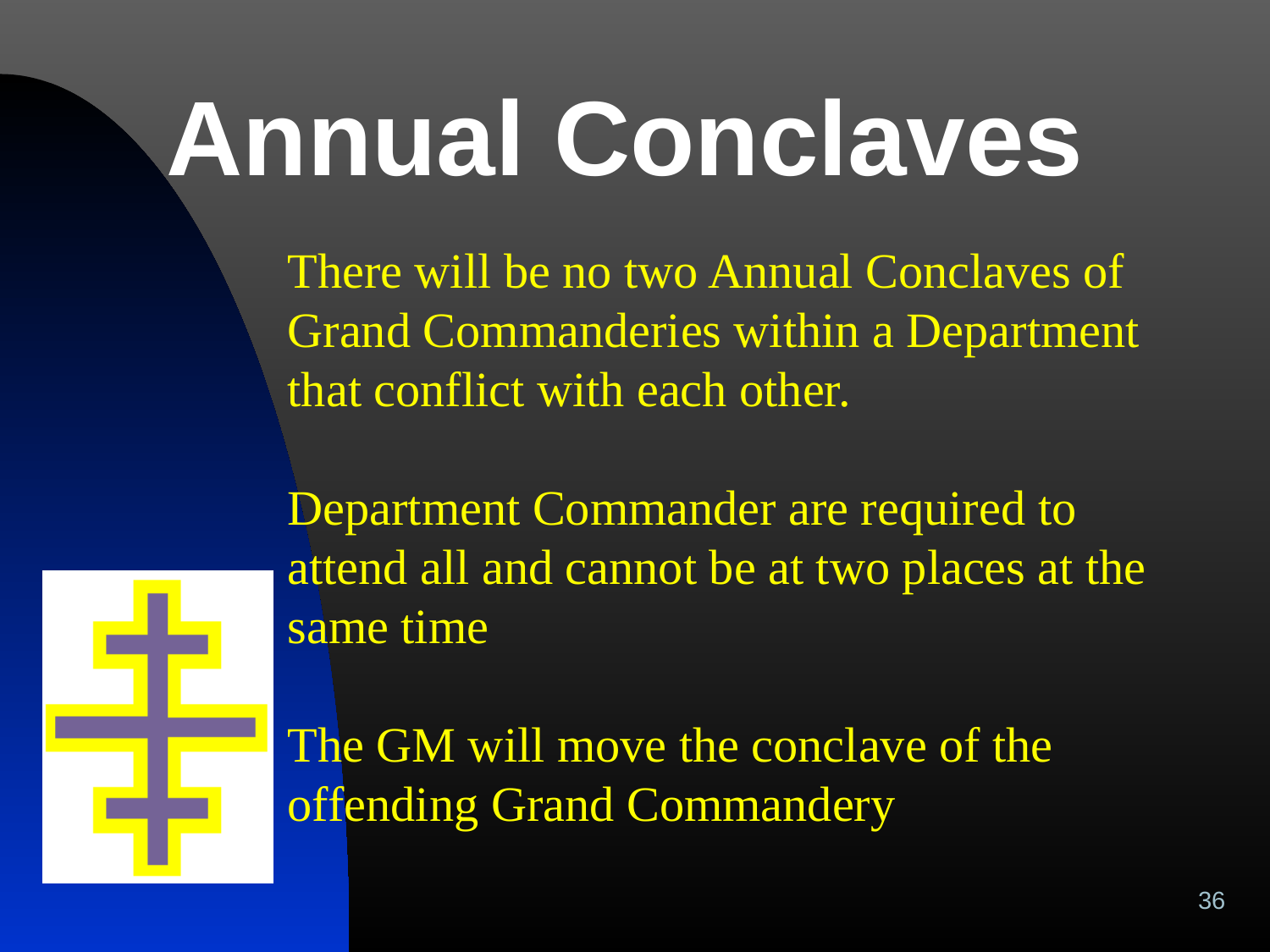

# Annual Conclaves
There will be no two Annual Conclaves of Grand Commanderies within a Department that conflict with each other.

Department Commander are required to attend all and cannot be at two places at the same time

The GM will move the conclave of the offending Grand Commandery
36